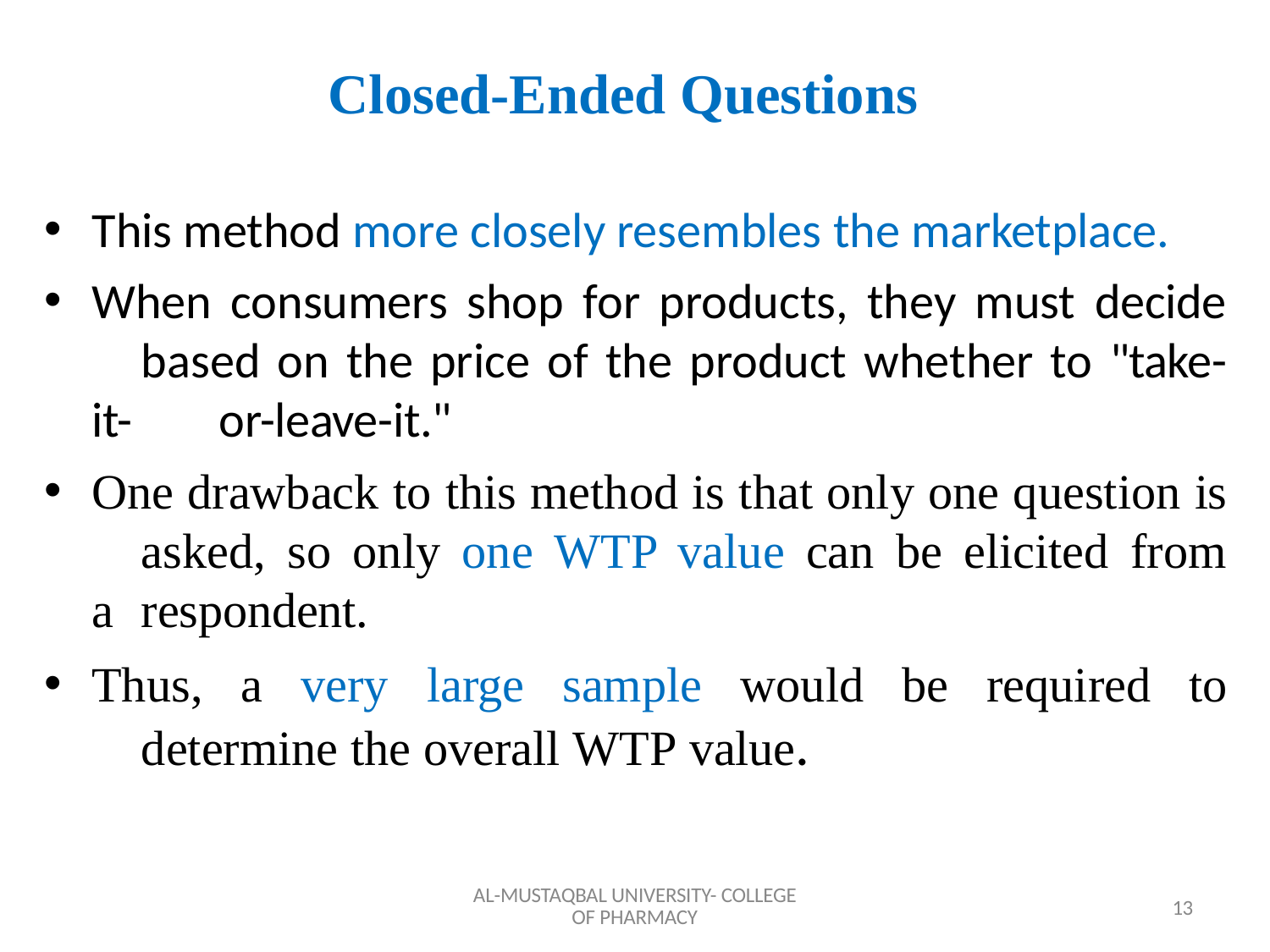

# Closed-Ended Questions
This method more closely resembles the marketplace.
When consumers shop for products, they must decide 	based on the price of the product whether to "take-it- 	or-leave-it."
One drawback to this method is that only one question is 	asked, so only one WTP value can be elicited from a 	respondent.
Thus,  a  very  large  sample  would  be  required  to 	determine the overall WTP value.
AL-MUSTAQBAL UNIVERSITY- COLLEGE OF PHARMACY
13